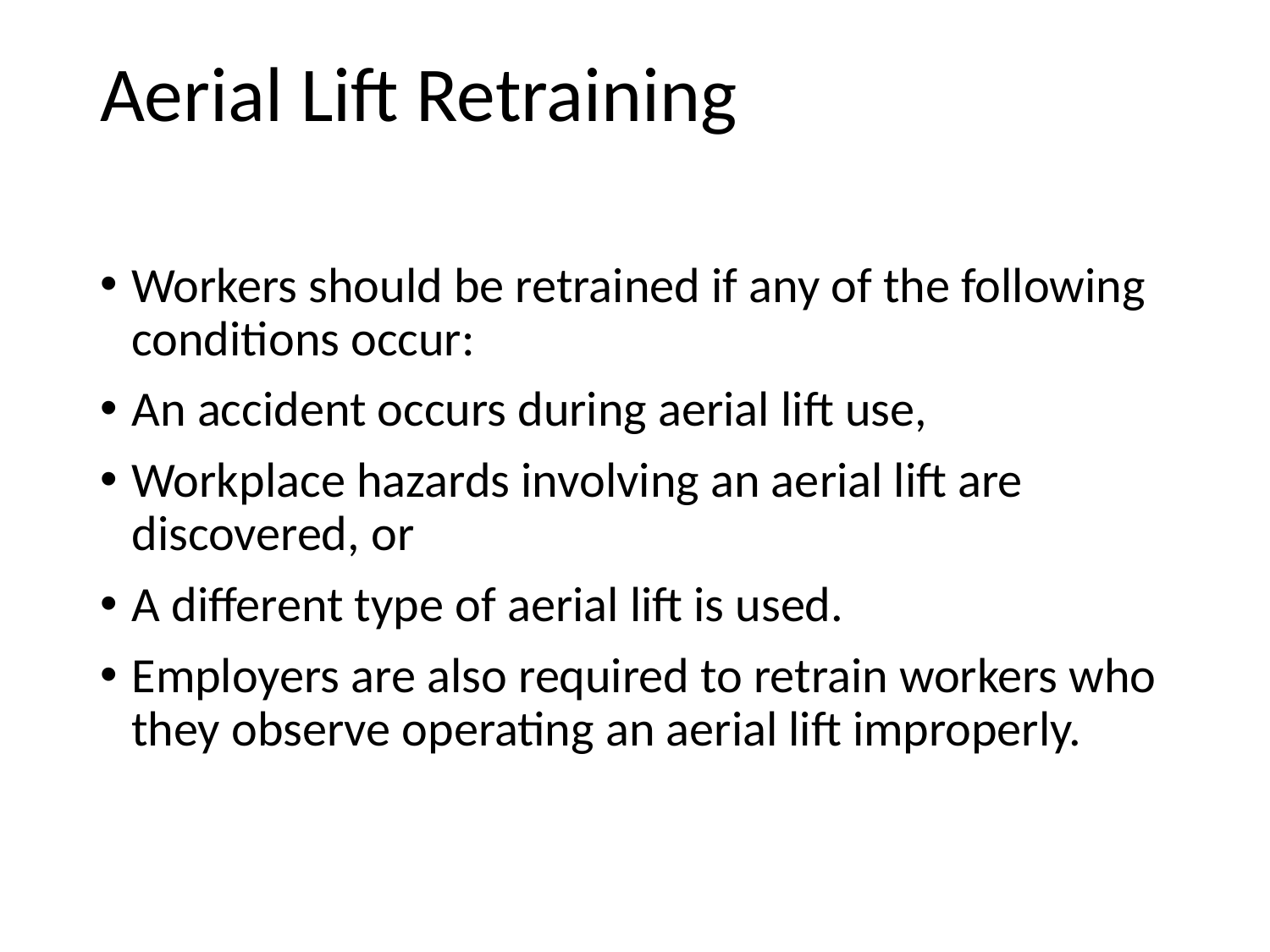

# Aerial Lift Retraining
Workers should be retrained if any of the following conditions occur:
An accident occurs during aerial lift use,
Workplace hazards involving an aerial lift are discovered, or
A different type of aerial lift is used.
Employers are also required to retrain workers who they observe operating an aerial lift improperly.